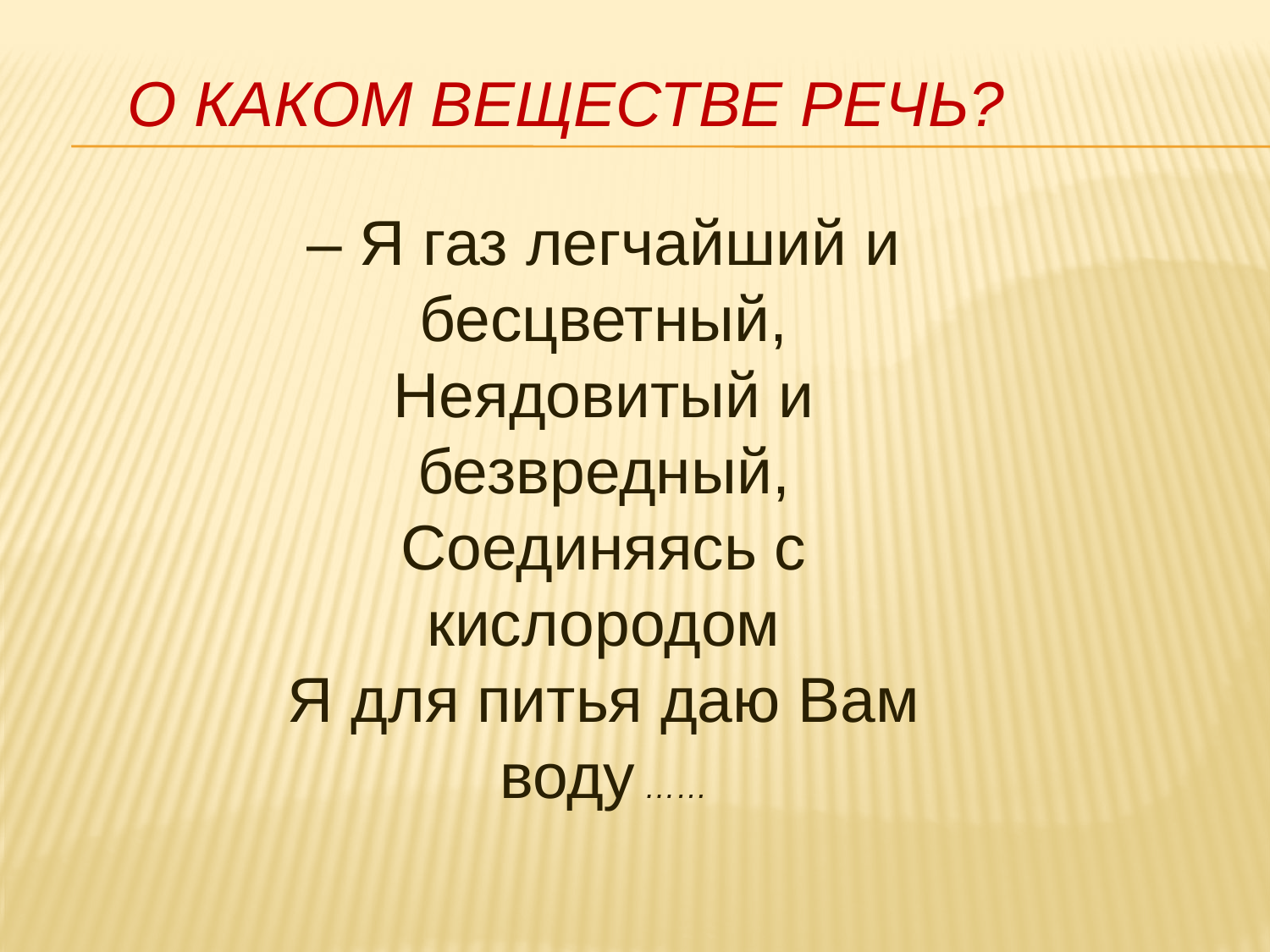

# О каком веществе речь?

– Я газ легчайший и бесцветный,
Неядовитый и безвредный,
Соединяясь с кислородом
Я для питья даю Вам воду ……